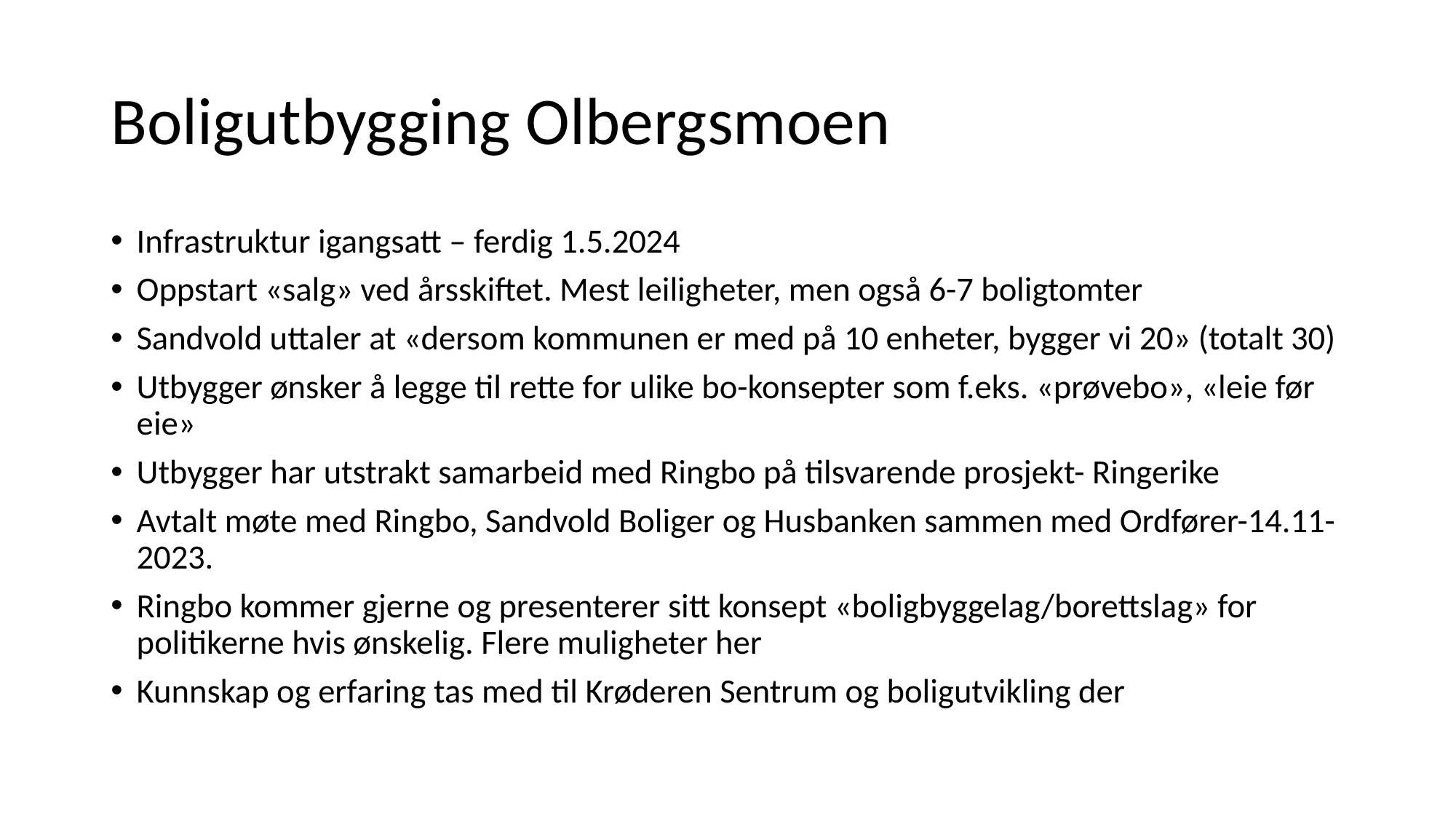

# Boligutbygging Olbergsmoen
Infrastruktur igangsatt – ferdig 1.5.2024
Oppstart «salg» ved årsskiftet. Mest leiligheter, men også 6-7 boligtomter
Sandvold uttaler at «dersom kommunen er med på 10 enheter, bygger vi 20» (totalt 30)
Utbygger ønsker å legge til rette for ulike bo-konsepter som f.eks. «prøvebo», «leie før eie»
Utbygger har utstrakt samarbeid med Ringbo på tilsvarende prosjekt- Ringerike
Avtalt møte med Ringbo, Sandvold Boliger og Husbanken sammen med Ordfører-14.11-2023.
Ringbo kommer gjerne og presenterer sitt konsept «boligbyggelag/borettslag» for politikerne hvis ønskelig. Flere muligheter her
Kunnskap og erfaring tas med til Krøderen Sentrum og boligutvikling der